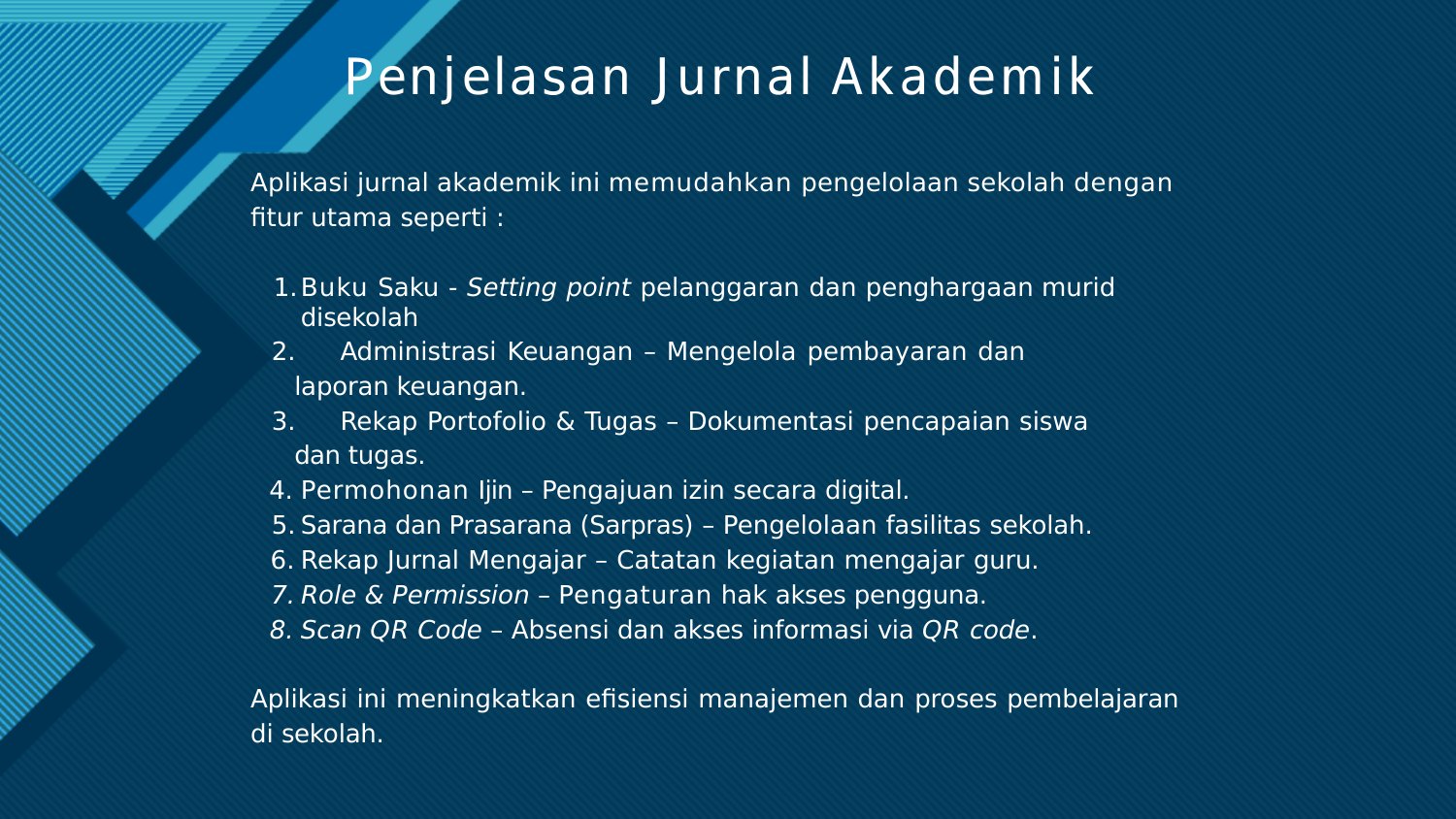

# Penjelasan Jurnal Akademik
Aplikasi jurnal akademik ini memudahkan pengelolaan sekolah dengan fitur utama seperti :

Buku Saku - Setting point pelanggaran dan penghargaan murid disekolah
	Administrasi Keuangan – Mengelola pembayaran dan laporan keuangan.
	Rekap Portofolio & Tugas – Dokumentasi pencapaian siswa dan tugas.
Permohonan Ijin – Pengajuan izin secara digital.
Sarana dan Prasarana (Sarpras) – Pengelolaan fasilitas sekolah.
Rekap Jurnal Mengajar – Catatan kegiatan mengajar guru.
Role & Permission – Pengaturan hak akses pengguna.
Scan QR Code – Absensi dan akses informasi via QR code.

Aplikasi ini meningkatkan efisiensi manajemen dan proses pembelajaran di sekolah.